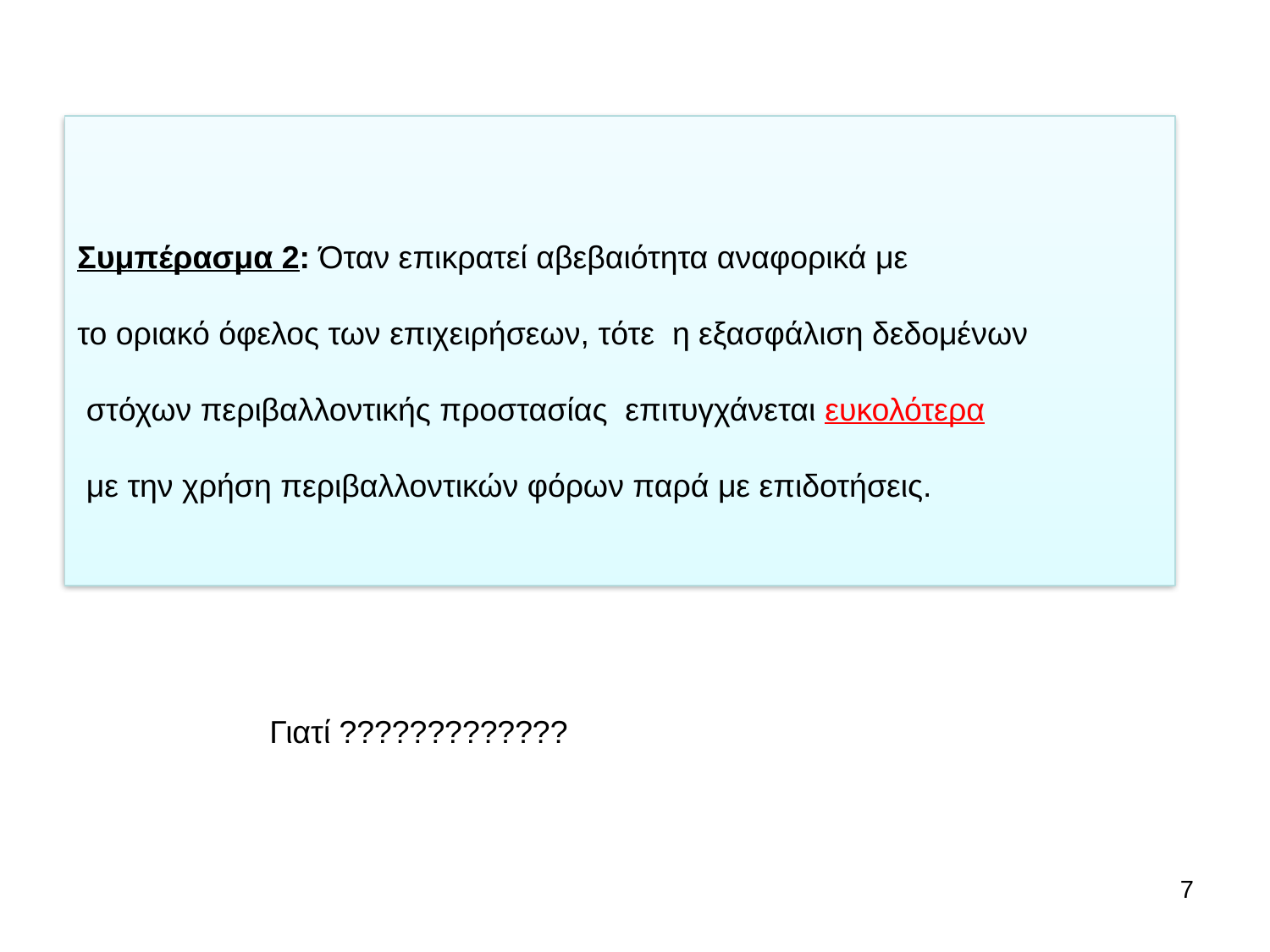

Συμπέρασμα 2: Όταν επικρατεί αβεβαιότητα αναφορικά με
το οριακό όφελος των επιχειρήσεων, τότε  η εξασφάλιση δεδομένων
 στόχων περιβαλλοντικής προστασίας  επιτυγχάνεται ευκολότερα
 με την χρήση περιβαλλοντικών φόρων παρά με επιδοτήσεις.

Γιατί ?????????????
7